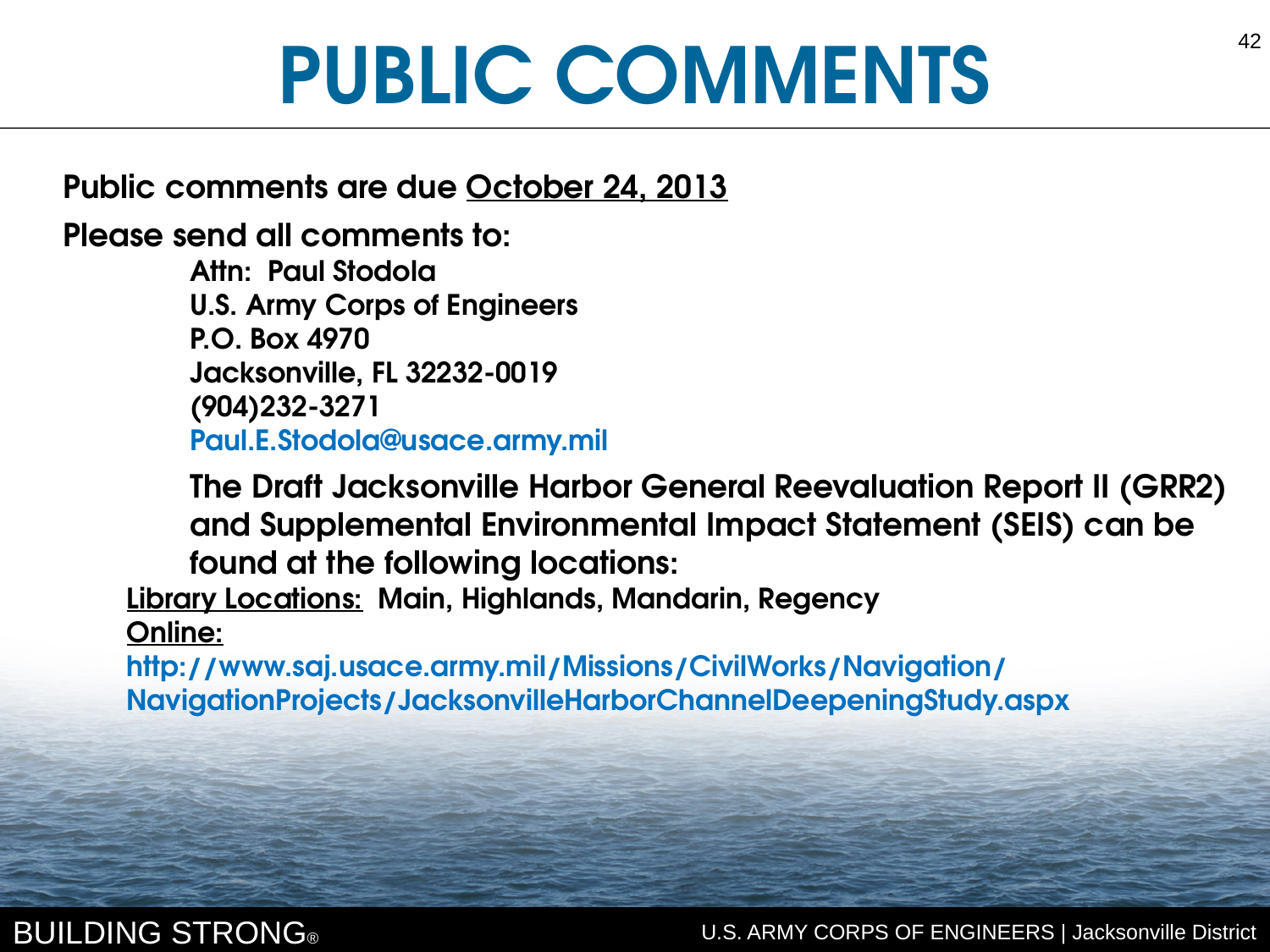

PUBLIC COMMENTS
42

Public comments are due October 24, 2013
Please send all comments to:
Attn:  Paul Stodola
U.S. Army Corps of Engineers
P.O. Box 4970
Jacksonville, FL 32232-0019
(904)232-3271
Paul.E.Stodola@usace.army.mil
The Draft Jacksonville Harbor General Reevaluation Report II (GRR2) and Supplemental Environmental Impact Statement (SEIS) can be found at the following locations:
Library Locations:  Main, Highlands, Mandarin, Regency
Online:
http://www.saj.usace.army.mil/Missions/CivilWorks/Navigation/
NavigationProjects/JacksonvilleHarborChannelDeepeningStudy.aspx